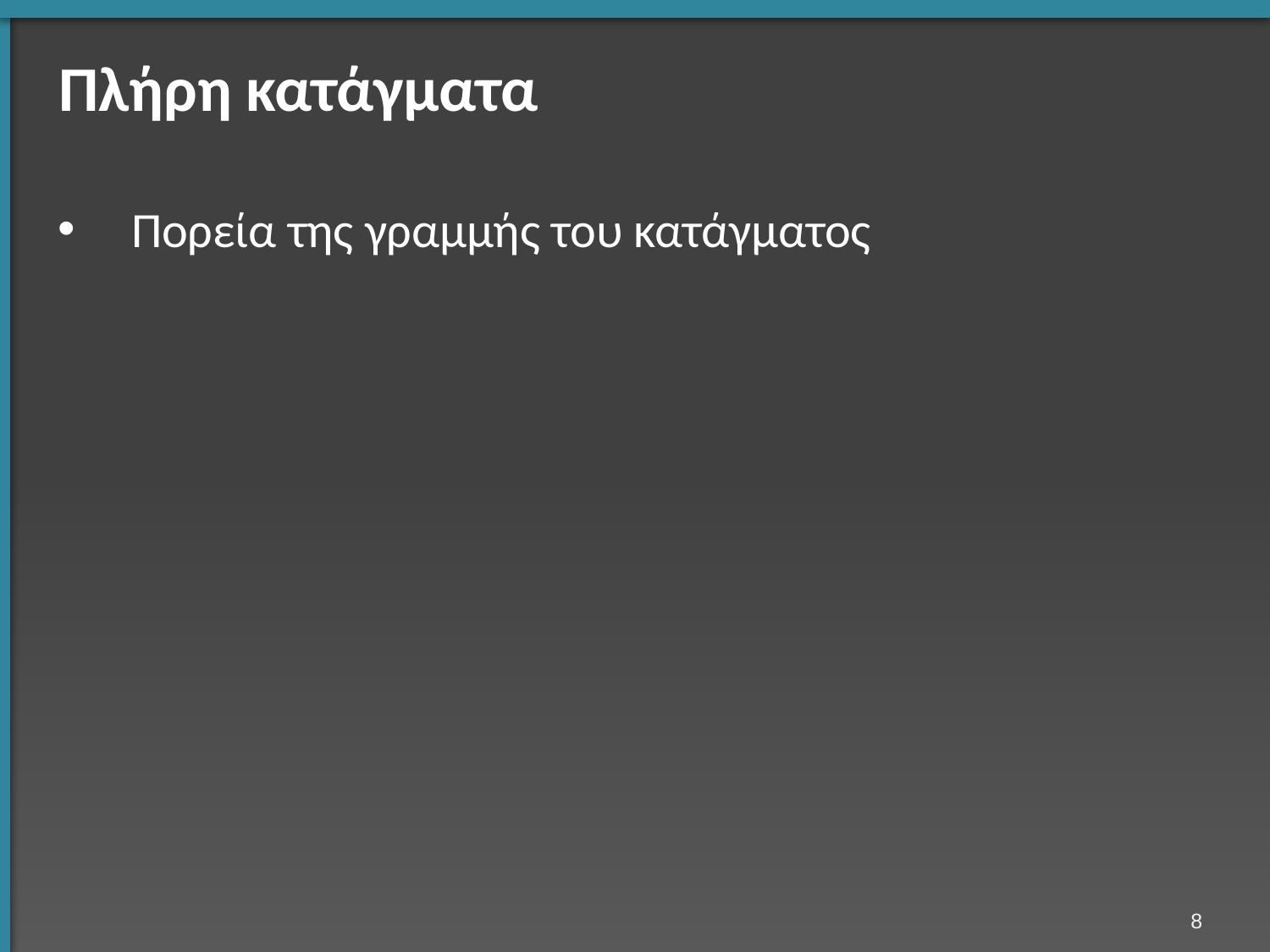

# Πλήρη κατάγματα
Πορεία της γραμμής του κατάγματος
8